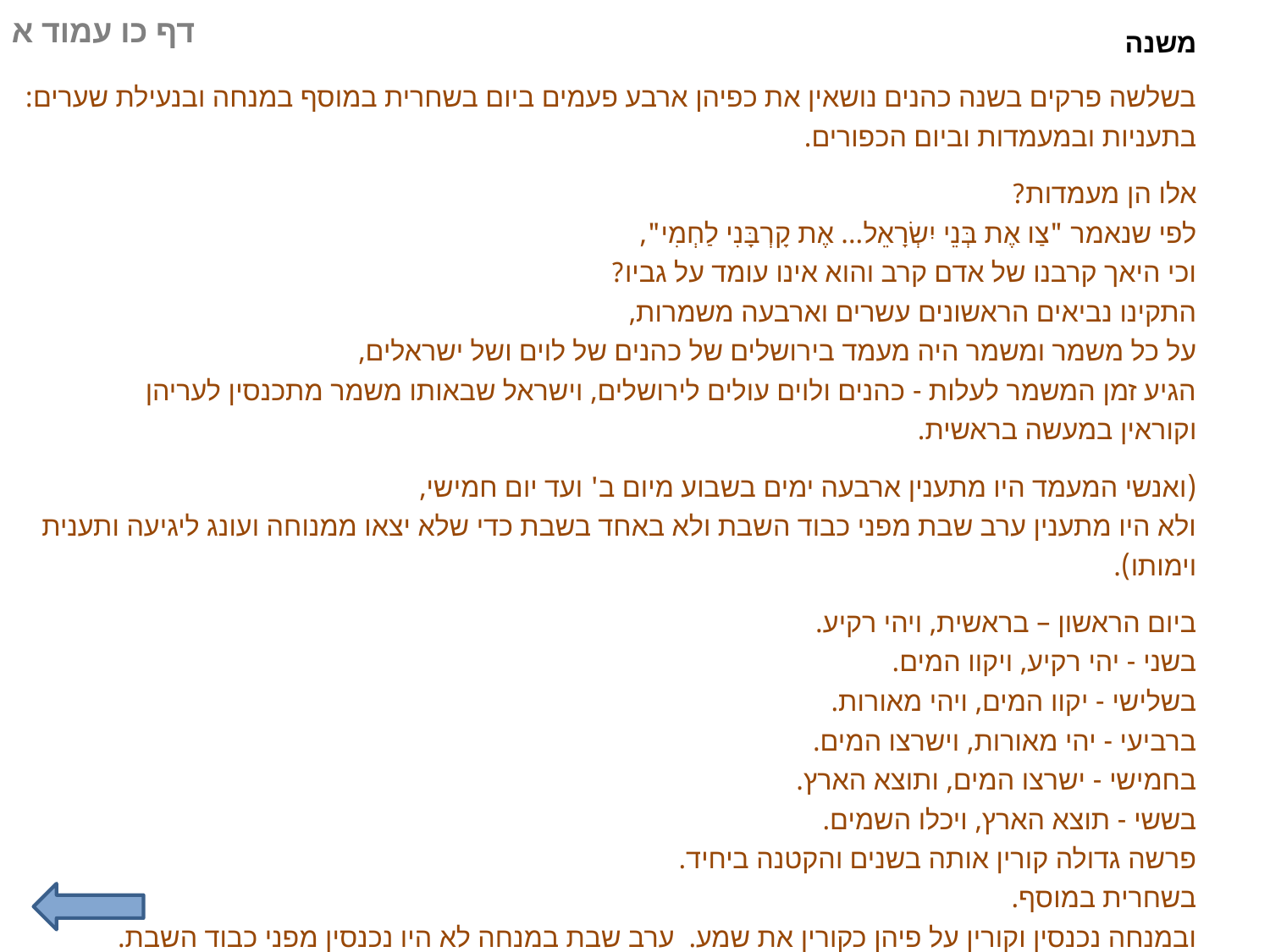

דף כו עמוד א
משנה

בשלשה פרקים בשנה כהנים נושאין את כפיהן ארבע פעמים ביום בשחרית במוסף במנחה ובנעילת שערים:
בתעניות ובמעמדות וביום הכפורים.

אלו הן מעמדות?
לפי שנאמר "צַו אֶת בְּנֵי יִשְׂרָאֵל... אֶת קָרְבָּנִי לַחְמִי",
וכי היאך קרבנו של אדם קרב והוא אינו עומד על גביו?
התקינו נביאים הראשונים עשרים וארבעה משמרות,
על כל משמר ומשמר היה מעמד בירושלים של כהנים של לוים ושל ישראלים,
הגיע זמן המשמר לעלות - כהנים ולוים עולים לירושלים, וישראל שבאותו משמר מתכנסין לעריהן
וקוראין במעשה בראשית.

(ואנשי המעמד היו מתענין ארבעה ימים בשבוע מיום ב' ועד יום חמישי,
ולא היו מתענין ערב שבת מפני כבוד השבת ולא באחד בשבת כדי שלא יצאו ממנוחה ועונג ליגיעה ותענית וימותו).

ביום הראשון – בראשית, ויהי רקיע.
בשני - יהי רקיע, ויקוו המים.
בשלישי - יקוו המים, ויהי מאורות.
ברביעי - יהי מאורות, וישרצו המים.
בחמישי - ישרצו המים, ותוצא הארץ.
בששי - תוצא הארץ, ויכלו השמים.
פרשה גדולה קורין אותה בשנים והקטנה ביחיד.
בשחרית במוסף.
ובמנחה נכנסין וקורין על פיהן כקורין את שמע.  ערב שבת במנחה לא היו נכנסין מפני כבוד השבת.